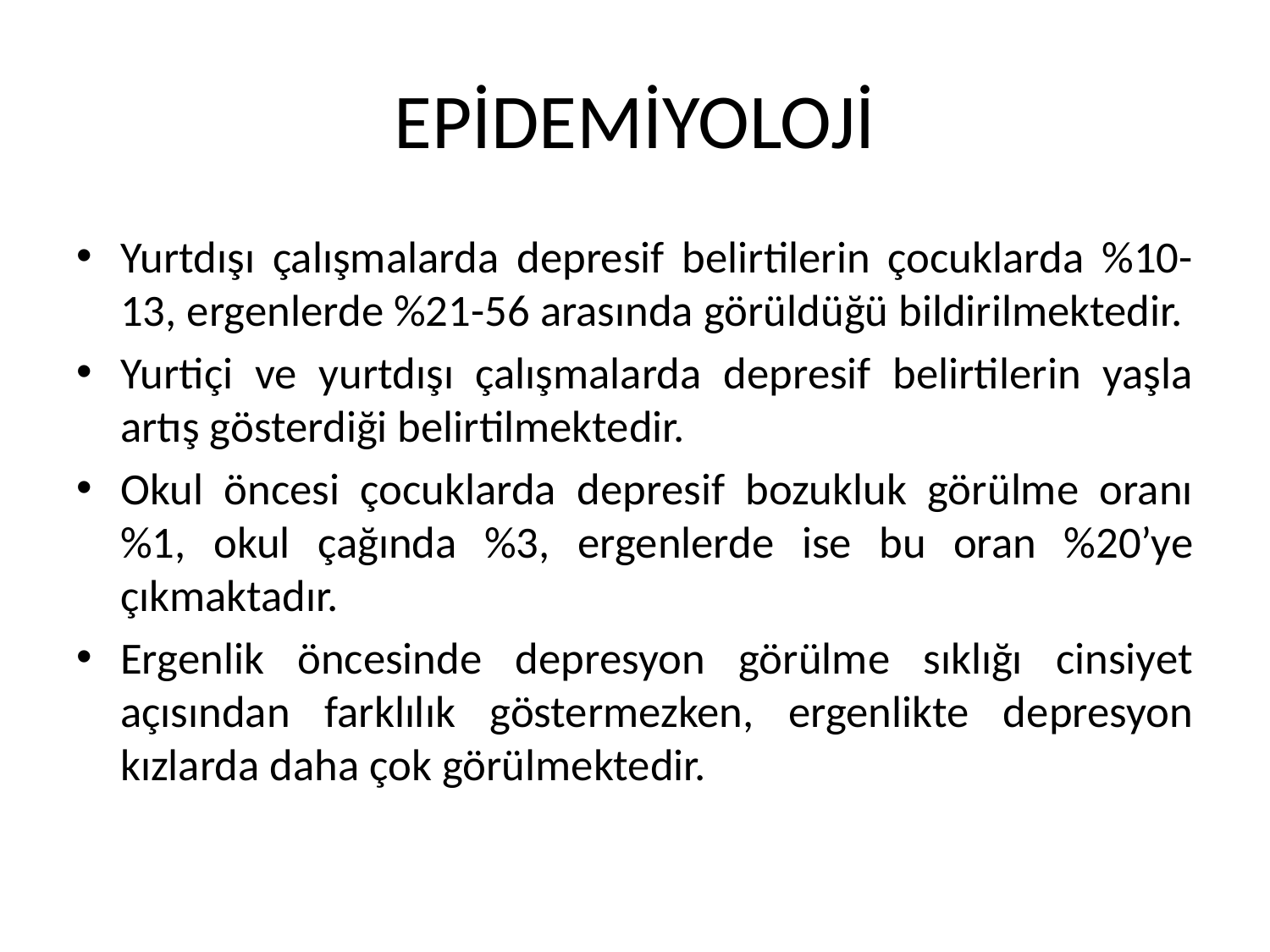

# EPİDEMİYOLOJİ
Yurtdışı çalışmalarda depresif belirtilerin çocuklarda %10-13, ergenlerde %21-56 arasında görüldüğü bildirilmektedir.
Yurtiçi ve yurtdışı çalışmalarda depresif belirtilerin yaşla artış gösterdiği belirtilmektedir.
Okul öncesi çocuklarda depresif bozukluk görülme oranı %1, okul çağında %3, ergenlerde ise bu oran %20’ye çıkmaktadır.
Ergenlik öncesinde depresyon görülme sıklığı cinsiyet açısından farklılık göstermezken, ergenlikte depresyon kızlarda daha çok görülmektedir.